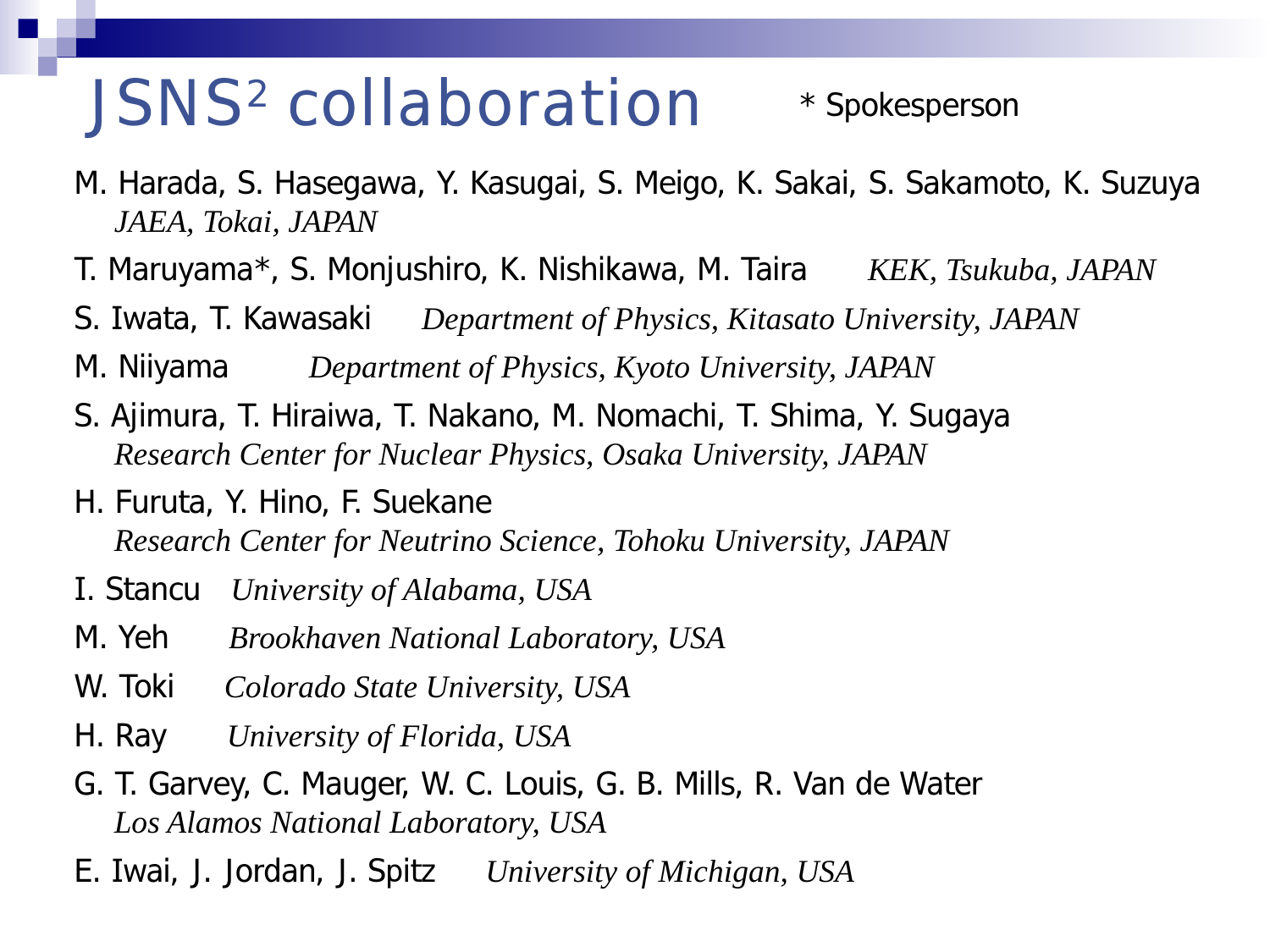

JSNS2 collaboration
* Spokesperson
M. Harada, S. Hasegawa, Y. Kasugai, S. Meigo, K. Sakai, S. Sakamoto, K. Suzuya
    JAEA, Tokai, JAPAN
T. Maruyama*, S. Monjushiro, K. Nishikawa, M. Taira      KEK, Tsukuba, JAPAN
S. Iwata, T. Kawasaki     Department of Physics, Kitasato University, JAPAN
M. Niiyama        Department of Physics, Kyoto University, JAPAN
S. Ajimura, T. Hiraiwa, T. Nakano, M. Nomachi, T. Shima, Y. Sugaya
    Research Center for Nuclear Physics, Osaka University, JAPAN
H. Furuta, Y. Hino, F. Suekane
    Research Center for Neutrino Science, Tohoku University, JAPAN
I. Stancu   University of Alabama, USA
M. Yeh      Brookhaven National Laboratory, USA
W. Toki     Colorado State University, USA
H. Ray      University of Florida, USA
G. T. Garvey, C. Mauger, W. C. Louis, G. B. Mills, R. Van de Water
    Los Alamos National Laboratory, USA
E. Iwai, J. Jordan, J. Spitz     University of Michigan, USA